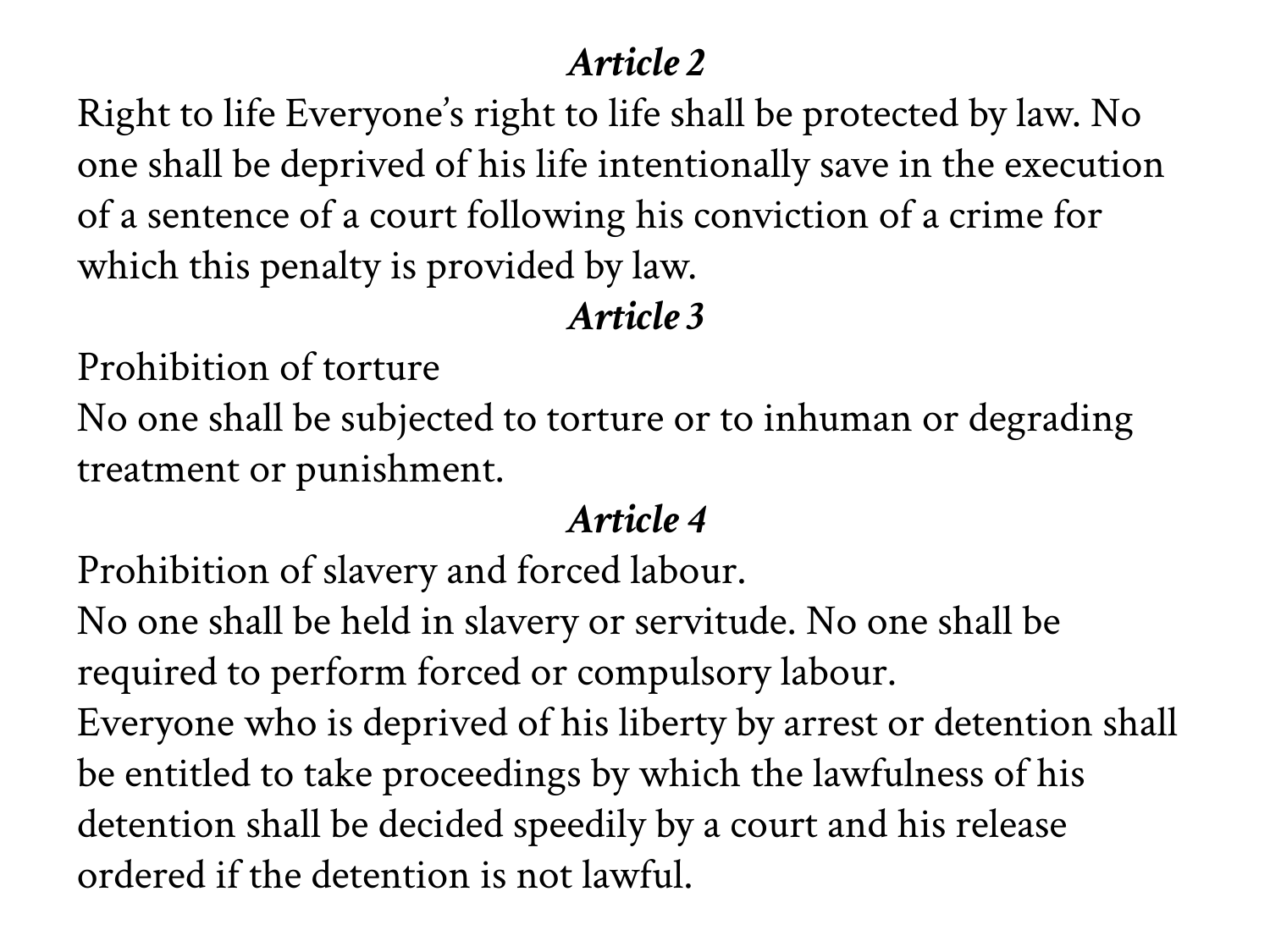

.
Article 2
Right to life Everyone’s right to life shall be protected by law. No one shall be deprived of his life intentionally save in the execution of a sentence of a court following his conviction of a crime for which this penalty is provided by law.
Article 3
Prohibition of torture
No one shall be subjected to torture or to inhuman or degrading treatment or punishment.
Article 4
Prohibition of slavery and forced labour.
No one shall be held in slavery or servitude. No one shall be required to perform forced or compulsory labour.
Everyone who is deprived of his liberty by arrest or detention shall be entitled to take proceedings by which the lawfulness of his detention shall be decided speedily by a court and his release ordered if the detention is not lawful.